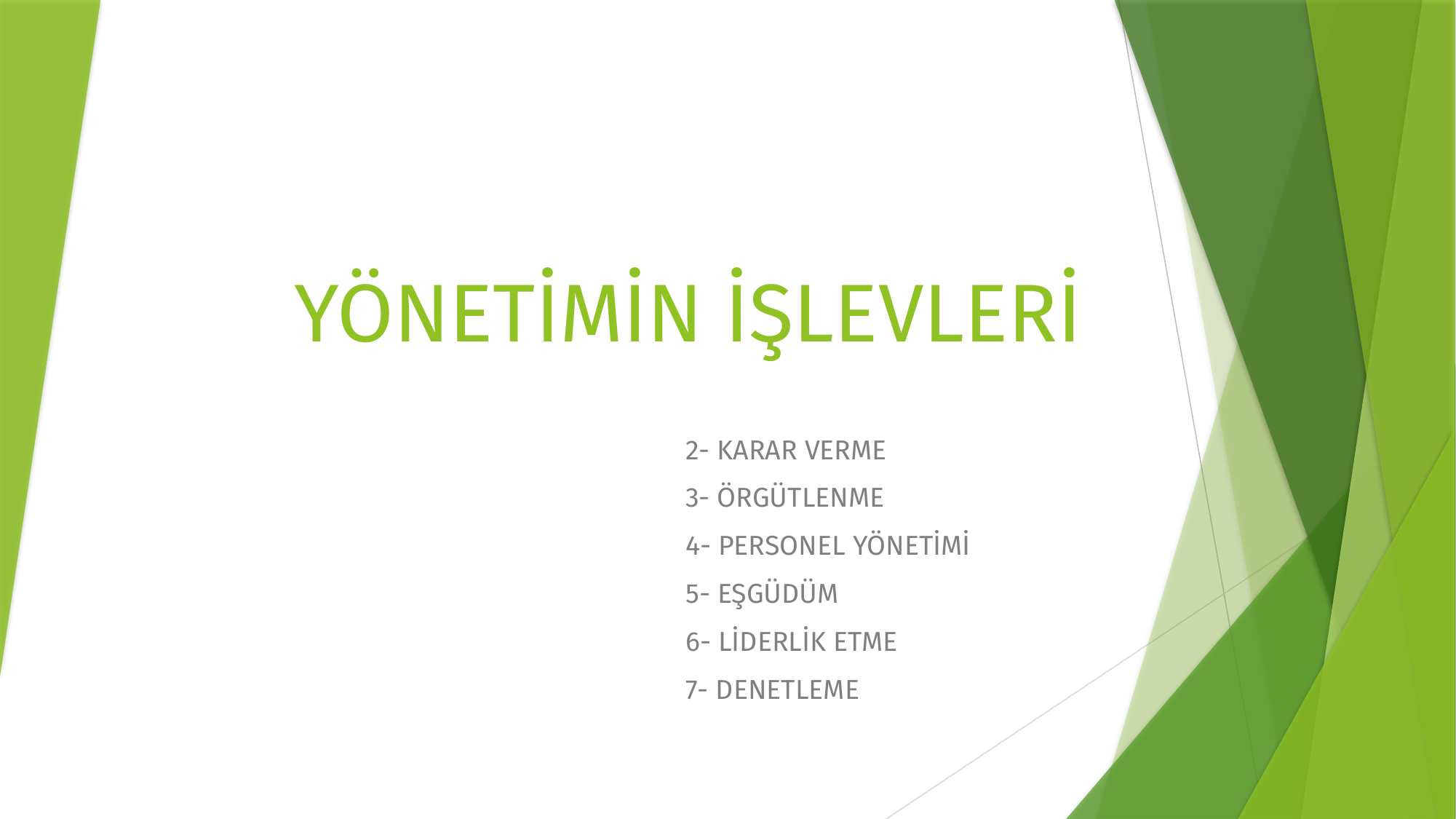

# YÖNETİMİN İŞLEVLERİ
2- KARAR VERME
3- ÖRGÜTLENME
4- PERSONEL YÖNETİMİ
5- EŞGÜDÜM
6- LİDERLİK ETME
7- DENETLEME